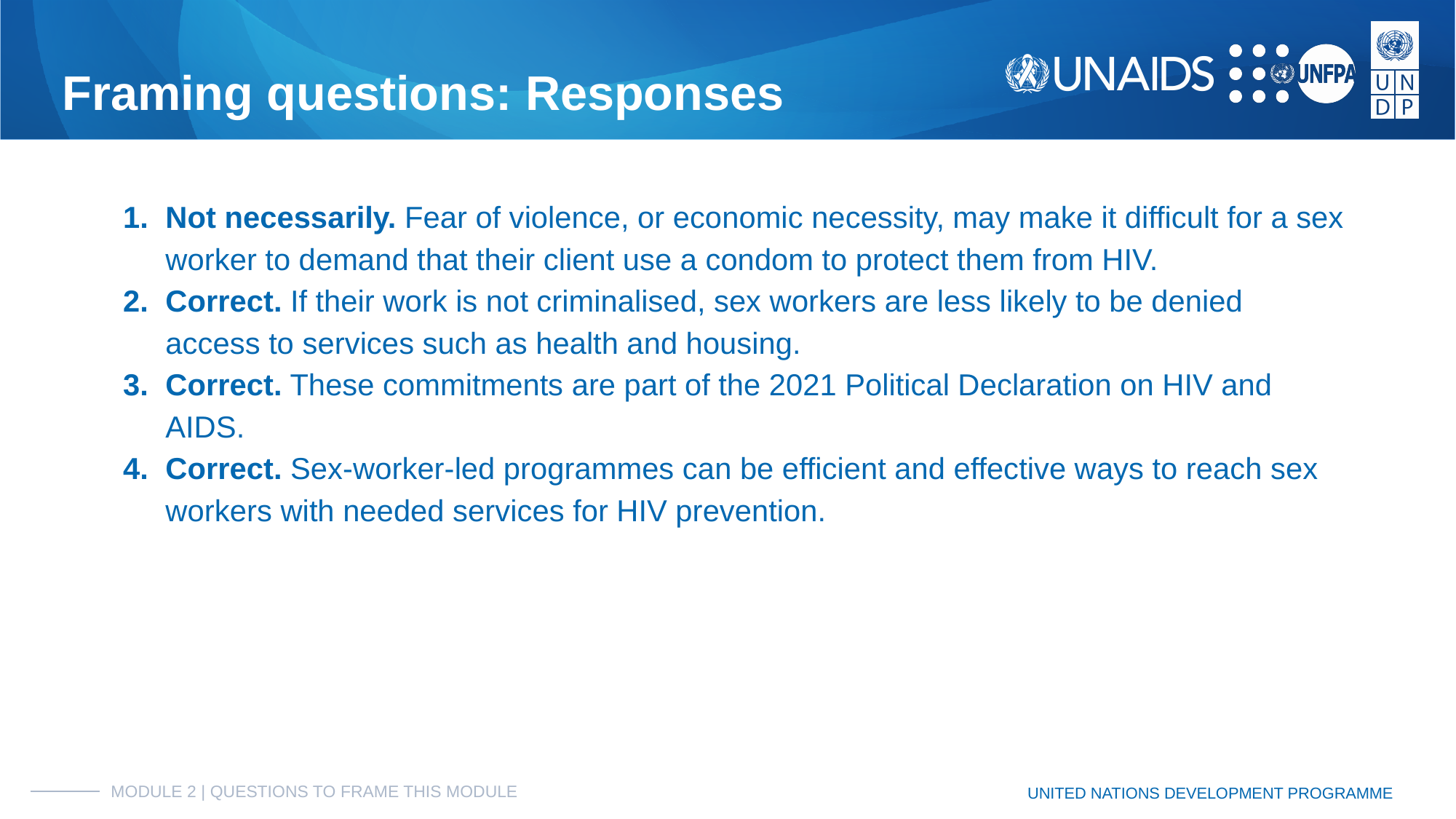

# Framing questions: Responses
Not necessarily. Fear of violence, or economic necessity, may make it difficult for a sex worker to demand that their client use a condom to protect them from HIV.
Correct. If their work is not criminalised, sex workers are less likely to be denied access to services such as health and housing.
Correct. These commitments are part of the 2021 Political Declaration on HIV and AIDS.
Correct. Sex-worker-led programmes can be efficient and effective ways to reach sex workers with needed services for HIV prevention.
MODULE 2 | QUESTIONS TO FRAME THIS MODULE